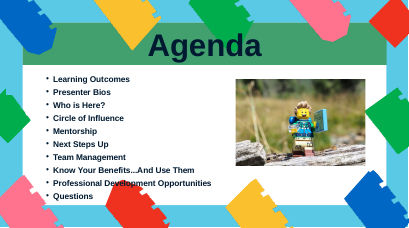

Agenda
Learning Outcomes
Presenter Bios
Who is Here?
Circle of Influence
Mentorship
Next Steps Up
Team Management
Know Your Benefits...And Use Them
Professional Development Opportunities
Questions